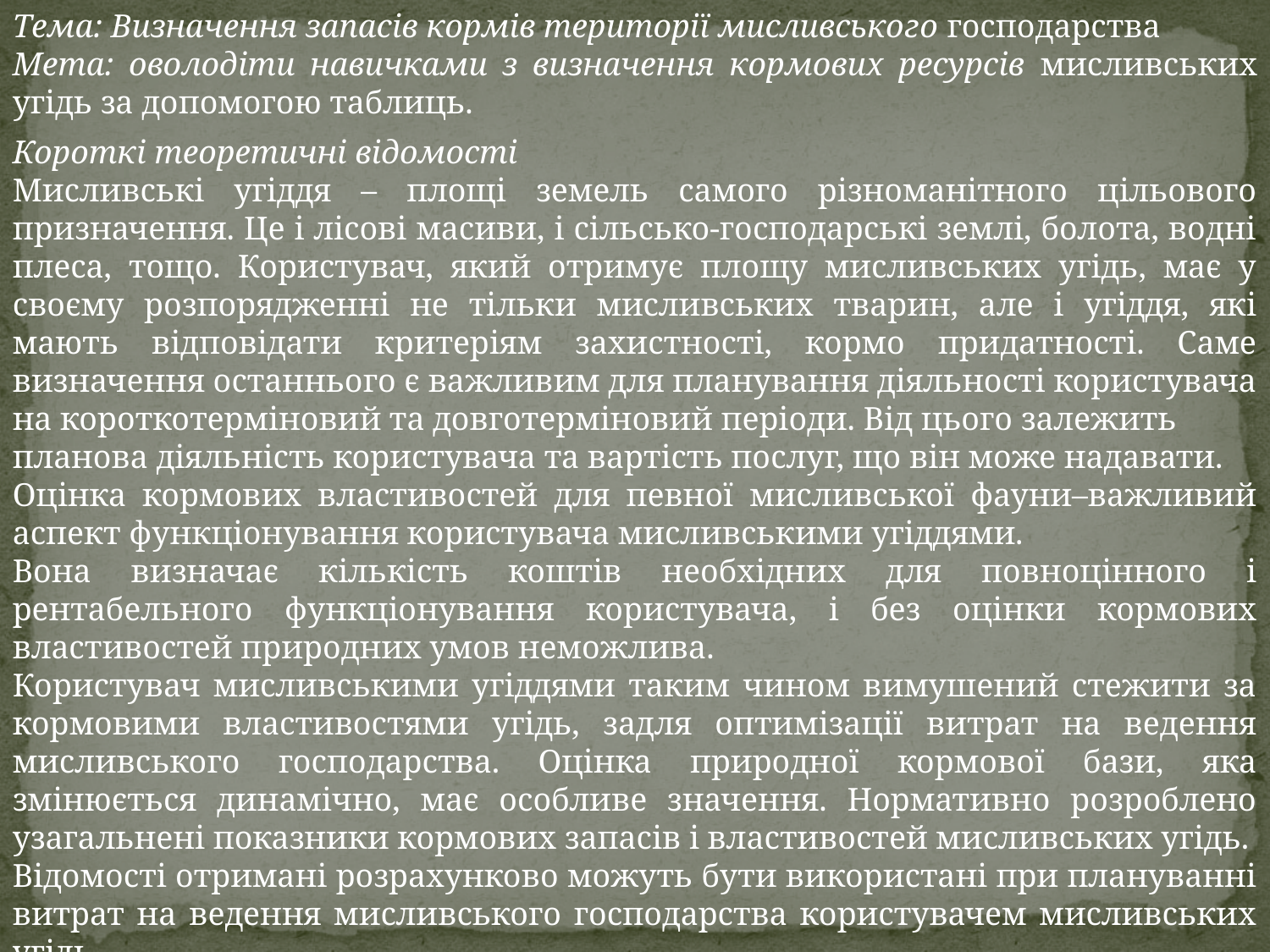

Тема: Визначення запасів кормів території мисливського господарства
Мета: оволодіти навичками з визначення кормових ресурсів мисливських угідь за допомогою таблиць.
Короткі теоретичні відомості
Мисливські угіддя – площі земель самого різноманітного цільового призначення. Це і лісові масиви, і сільсько-господарські землі, болота, водні плеса, тощо. Користувач, який отримує площу мисливських угідь, має у своєму розпорядженні не тільки мисливських тварин, але і угіддя, які мають відповідати критеріям захистності, кормо придатності. Саме визначення останнього є важливим для планування діяльності користувача на короткотерміновий та довготерміновий періоди. Від цього залежить
планова діяльність користувача та вартість послуг, що він може надавати.
Оцінка кормових властивостей для певної мисливської фауни–важливий аспект функціонування користувача мисливськими угіддями.
Вона визначає кількість коштів необхідних для повноцінного і рентабельного функціонування користувача, і без оцінки кормових властивостей природних умов неможлива.
Користувач мисливськими угіддями таким чином вимушений стежити за кормовими властивостями угідь, задля оптимізації витрат на ведення мисливського господарства. Оцінка природної кормової бази, яка змінюється динамічно, має особливе значення. Нормативно розроблено узагальнені показники кормових запасів і властивостей мисливських угідь.
Відомості отримані розрахунково можуть бути використані при плануванні витрат на ведення мисливського господарства користувачем мисливських угідь.